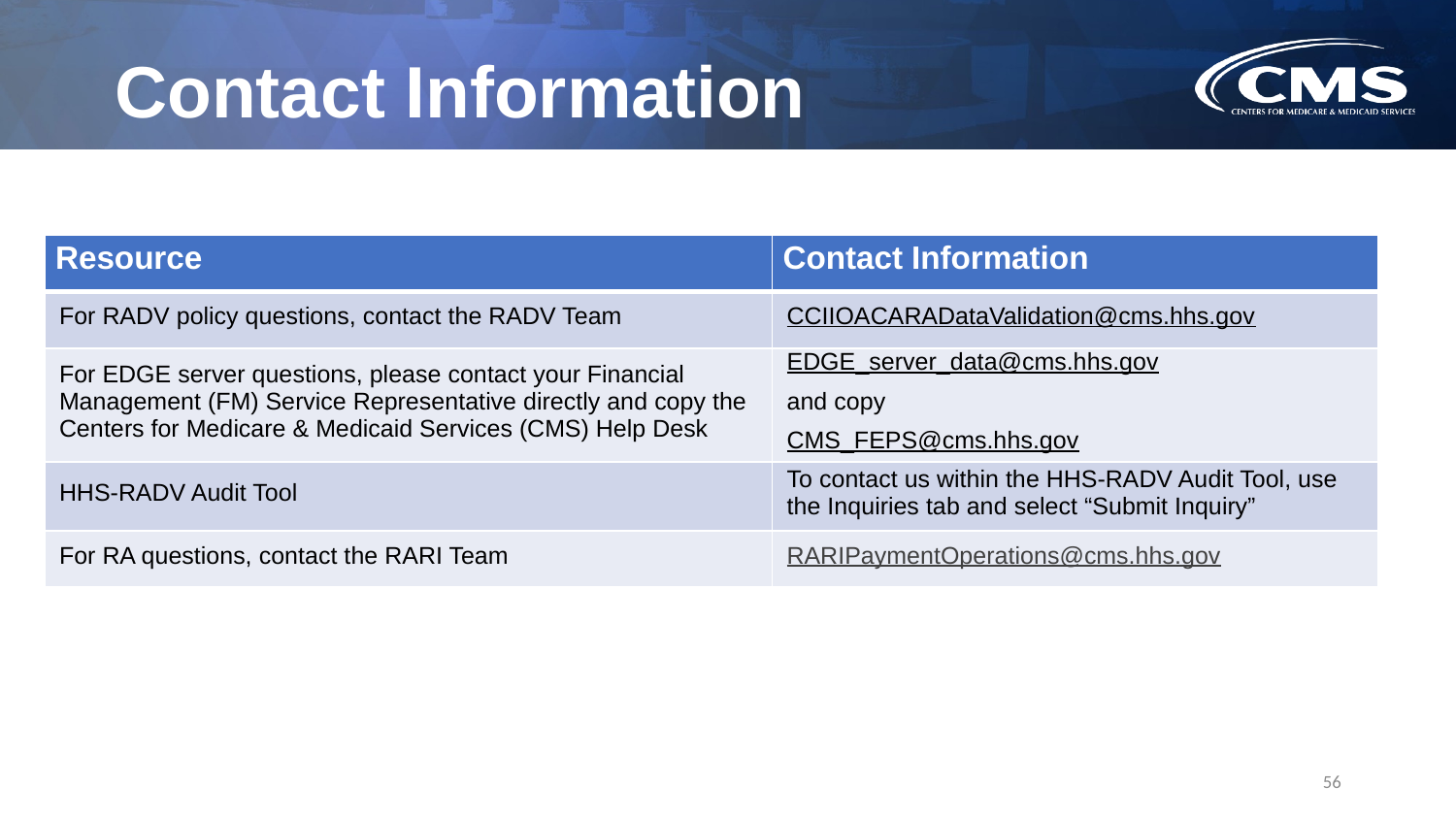

# Contact Information
| Resource | Contact Information |
| --- | --- |
| For RADV policy questions, contact the RADV Team | CCIIOACARADataValidation@cms.hhs.gov |
| For EDGE server questions, please contact your Financial Management (FM) Service Representative directly and copy the Centers for Medicare & Medicaid Services (CMS) Help Desk | EDGE\_server\_data@cms.hhs.gov and copy CMS\_FEPS@cms.hhs.gov |
| HHS-RADV Audit Tool | To contact us within the HHS-RADV Audit Tool, use the Inquiries tab and select “Submit Inquiry” |
| For RA questions, contact the RARI Team | RARIPaymentOperations@cms.hhs.gov |
56